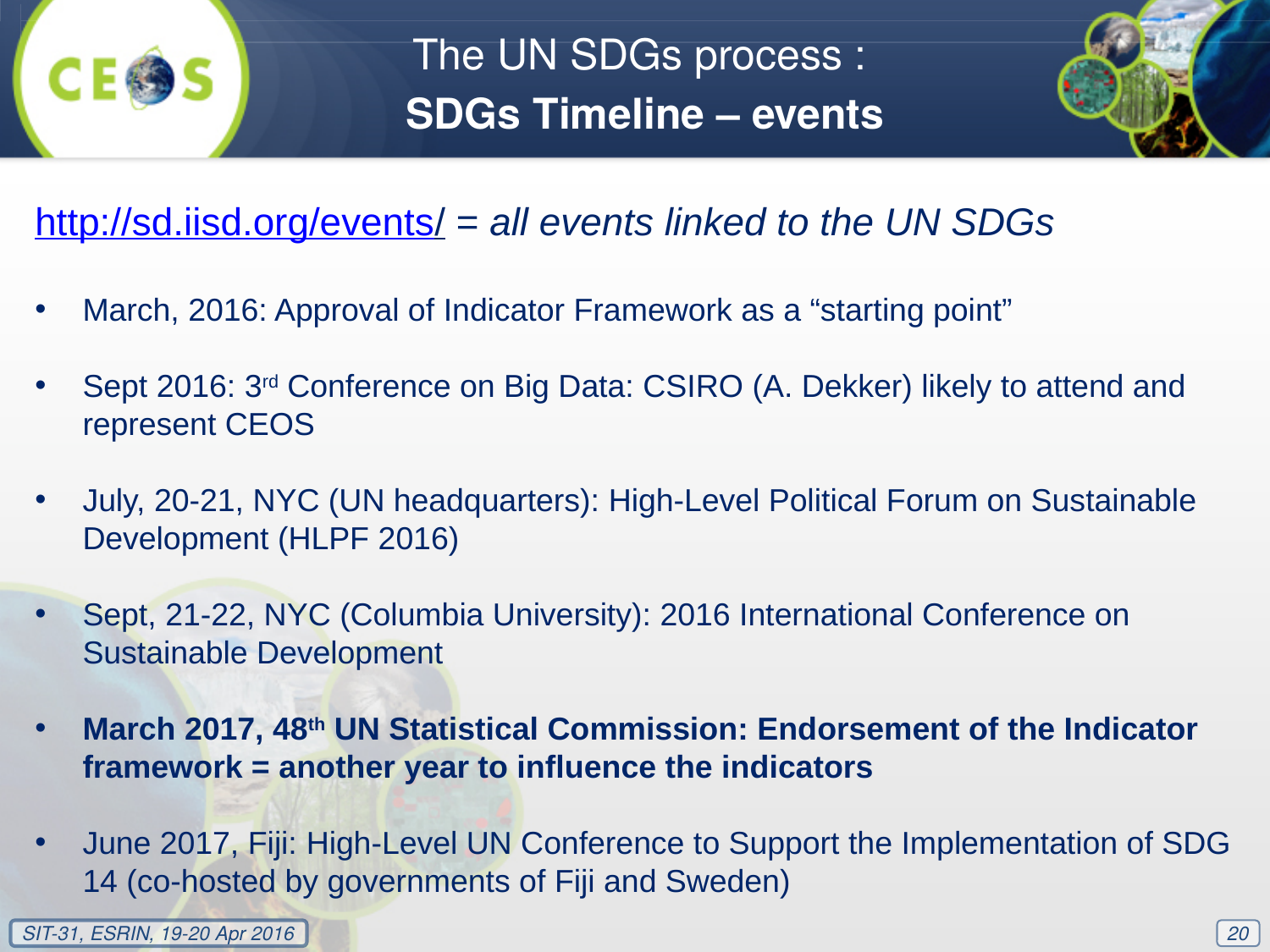

The UN SDGs process :
SDGs Timeline – events

http://sd.iisd.org/events/ = all events linked to the UN SDGs

March, 2016: Approval of Indicator Framework as a “starting point”

Sept 2016: 3rd Conference on Big Data: CSIRO (A. Dekker) likely to attend and represent CEOS

July, 20-21, NYC (UN headquarters): High-Level Political Forum on Sustainable Development (HLPF 2016)

Sept, 21-22, NYC (Columbia University): 2016 International Conference on Sustainable Development

March 2017, 48th UN Statistical Commission: Endorsement of the Indicator framework = another year to influence the indicators

June 2017, Fiji: High-Level UN Conference to Support the Implementation of SDG 14 (co-hosted by governments of Fiji and Sweden)
20